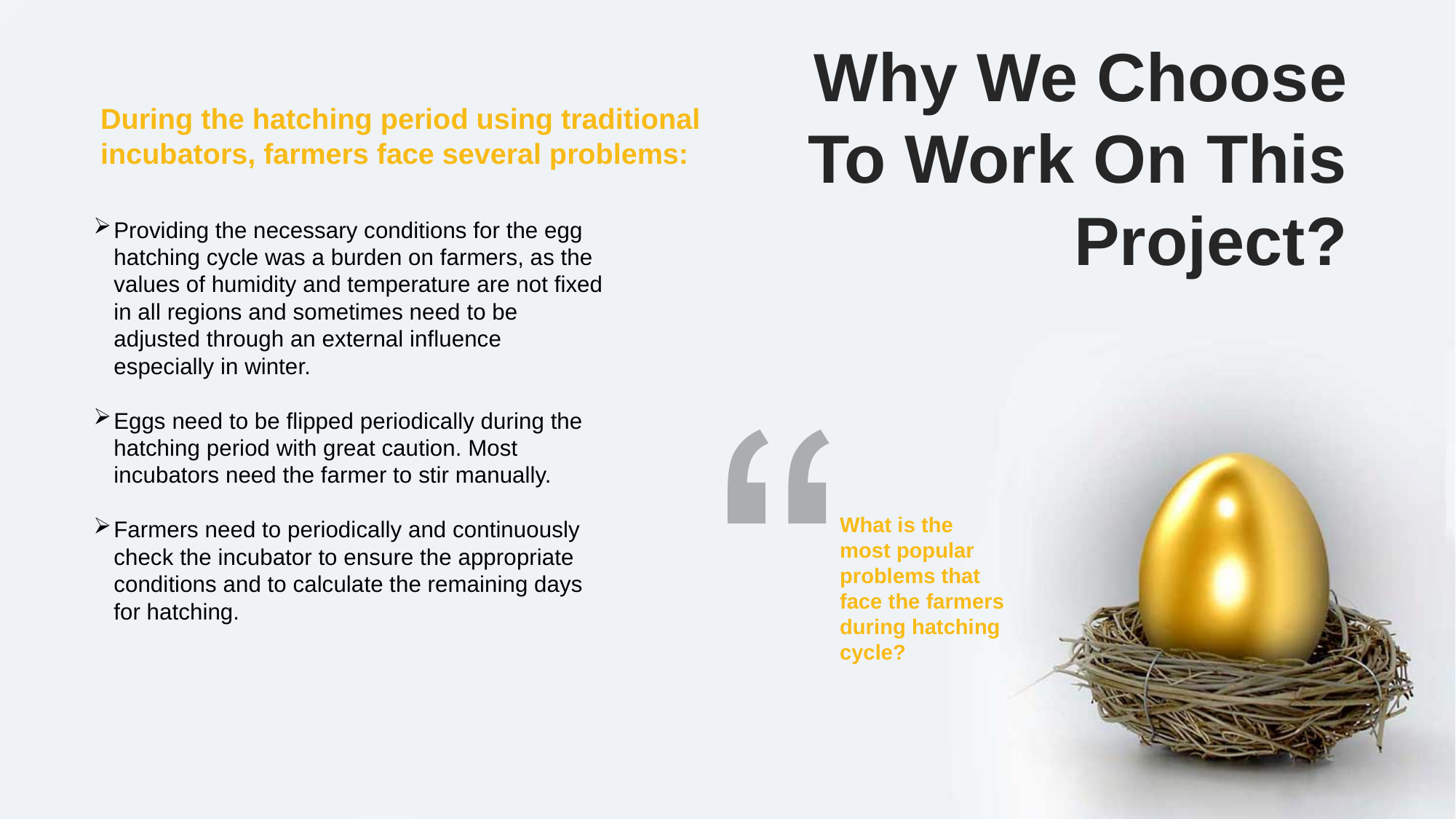

Why We Choose To Work On This Project?
During the hatching period using traditional incubators, farmers face several problems:
Providing the necessary conditions for the egg hatching cycle was a burden on farmers, as the values of humidity and temperature are not fixed in all regions and sometimes need to be adjusted through an external influence especially in winter.

Eggs need to be flipped periodically during the hatching period with great caution. Most incubators need the farmer to stir manually.

Farmers need to periodically and continuously check the incubator to ensure the appropriate conditions and to calculate the remaining days for hatching.

What is the most popular problems that face the farmers during hatching cycle?